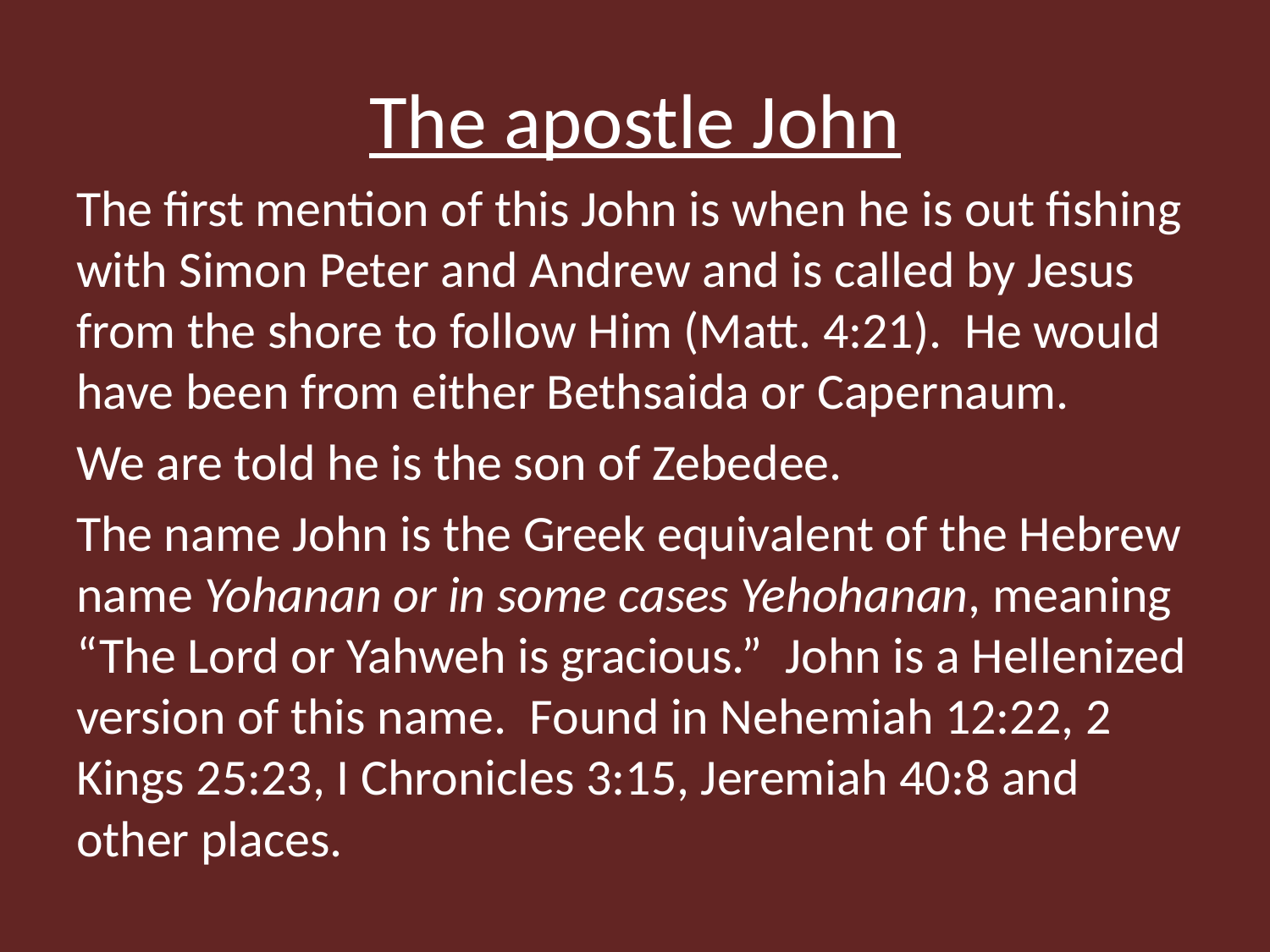

# The apostle John
The first mention of this John is when he is out fishing with Simon Peter and Andrew and is called by Jesus from the shore to follow Him (Matt. 4:21).  He would have been from either Bethsaida or Capernaum.
We are told he is the son of Zebedee.
The name John is the Greek equivalent of the Hebrew name Yohanan or in some cases Yehohanan, meaning “The Lord or Yahweh is gracious.”  John is a Hellenized version of this name.  Found in Nehemiah 12:22, 2 Kings 25:23, I Chronicles 3:15, Jeremiah 40:8 and other places.